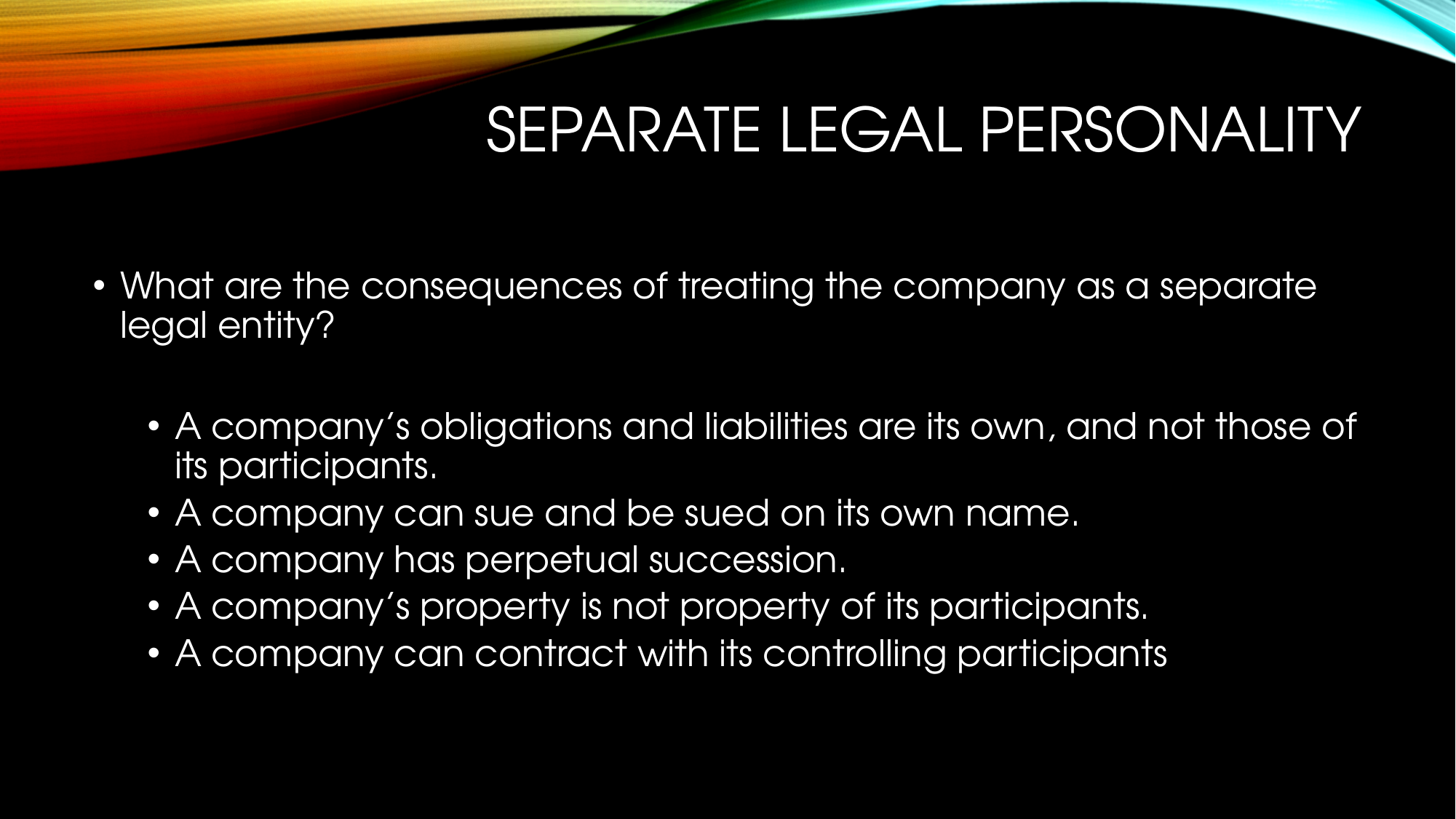

# Separate legal personality
What are the consequences of treating the company as a separate legal entity?

A company’s obligations and liabilities are its own, and not those of its participants.
A company can sue and be sued on its own name.
A company has perpetual succession.
A company’s property is not property of its participants.
A company can contract with its controlling participants